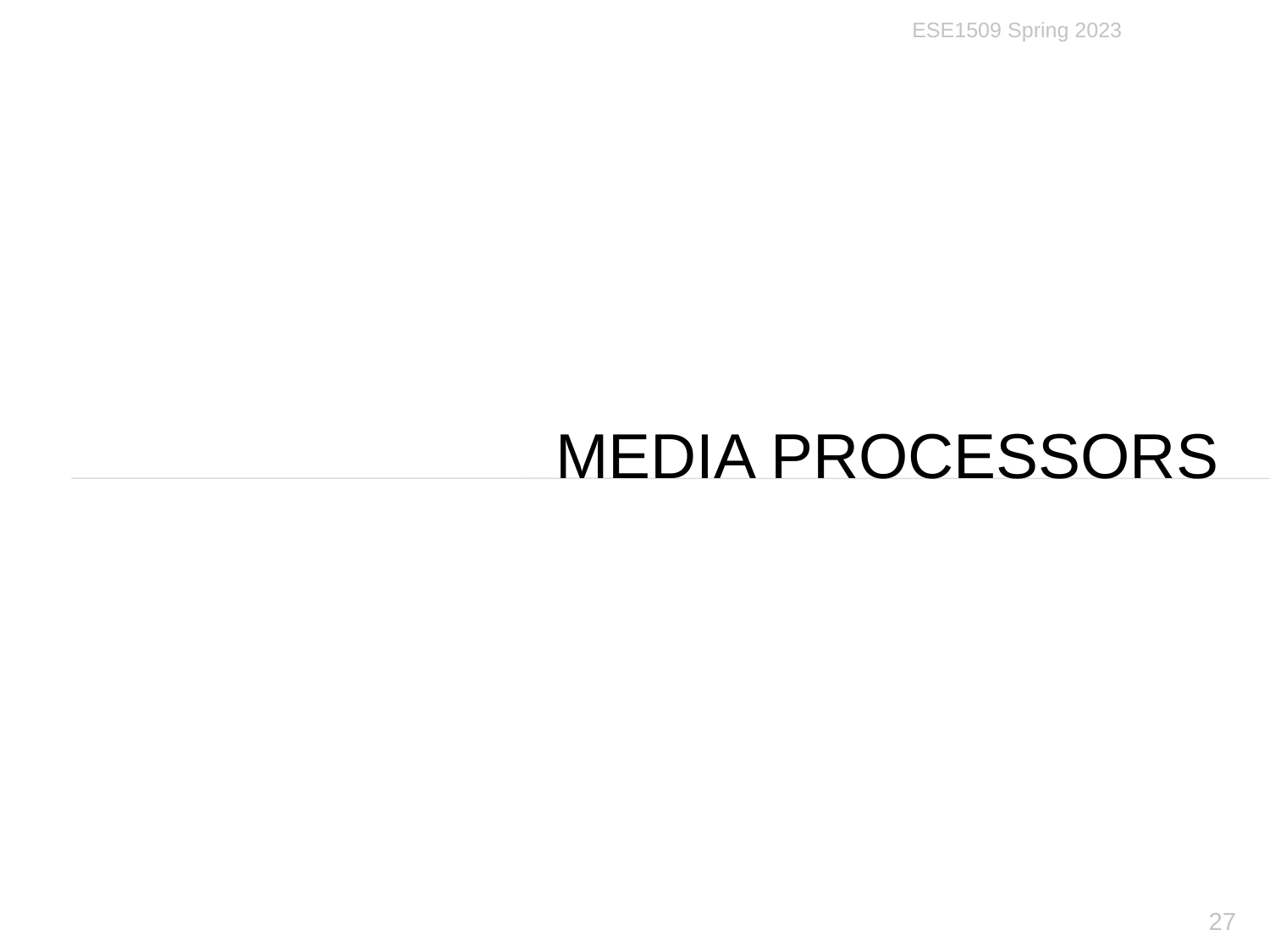

ESE1509 Spring 2023

# Media Processors
27